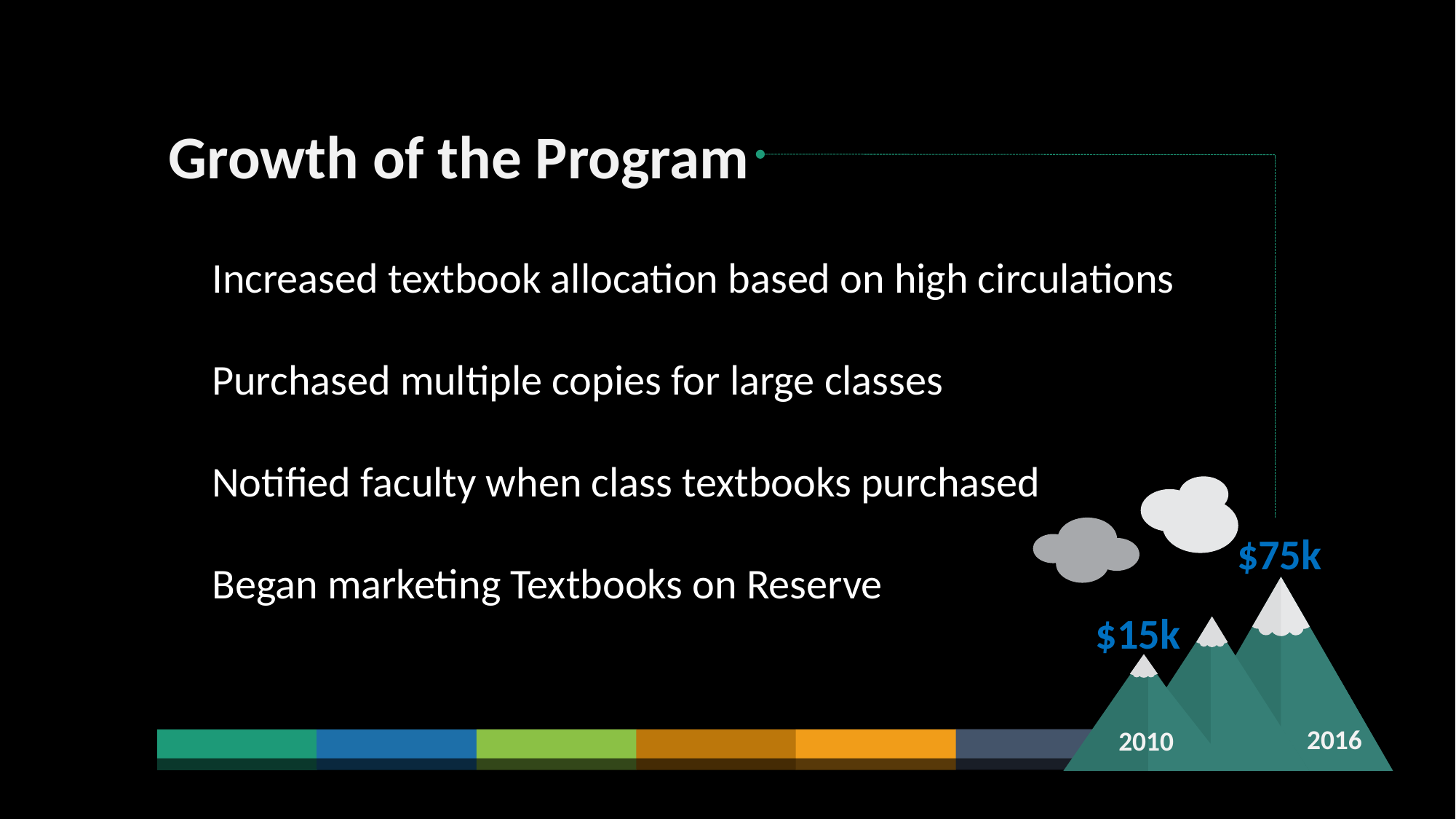

Growth of the Program
Increased textbook allocation based on high circulations
Purchased multiple copies for large classes
Notified faculty when class textbooks purchased
Began marketing Textbooks on Reserve

$75k

$15k
2016
2010